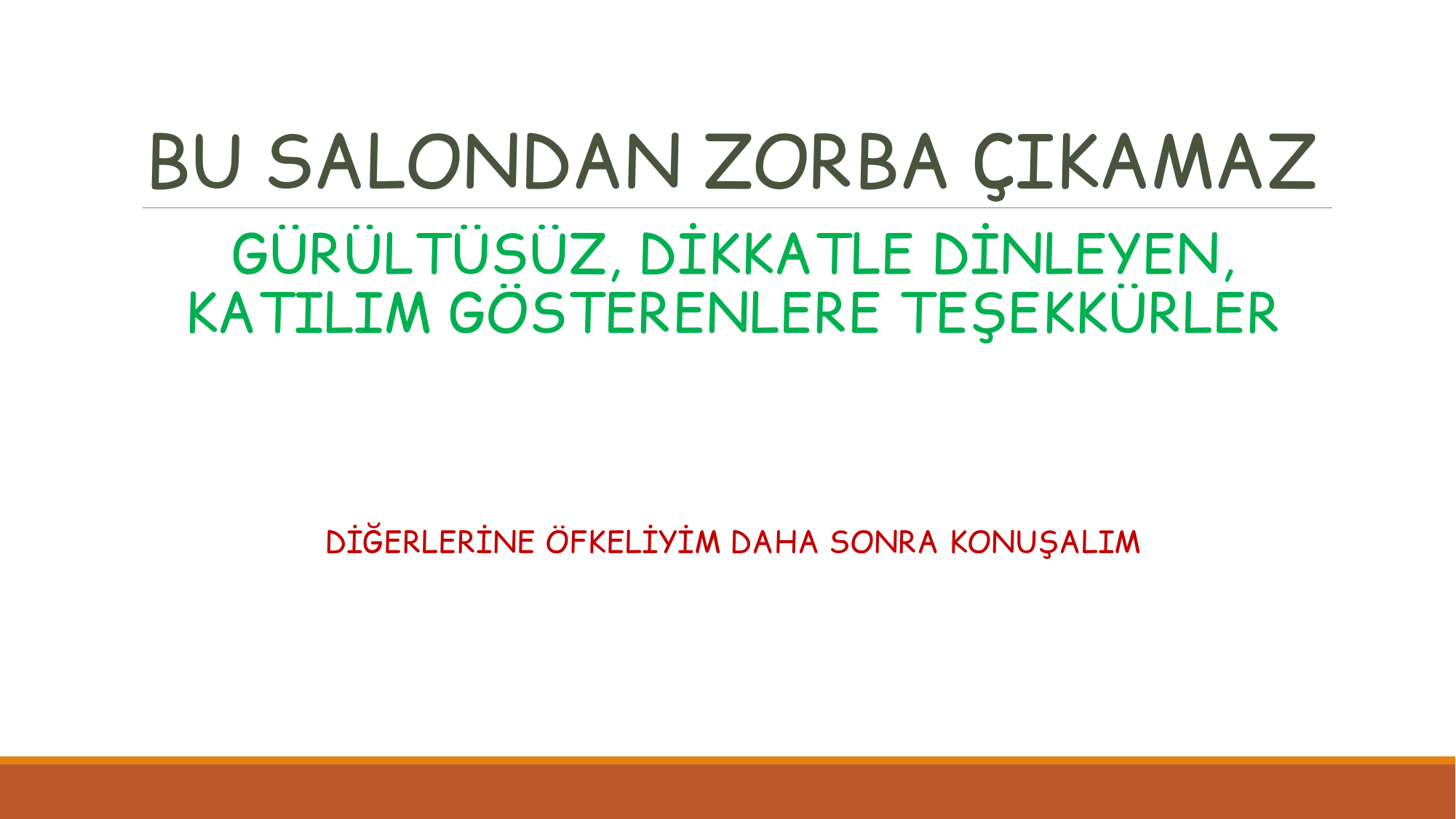

# BU SALONDAN ZORBA ÇIKAMAZ
GÜRÜLTÜSÜZ, DİKKATLE DİNLEYEN, KATILIM GÖSTERENLERE TEŞEKKÜRLER

DİĞERLERİNE ÖFKELİYİM DAHA SONRA KONUŞALIM